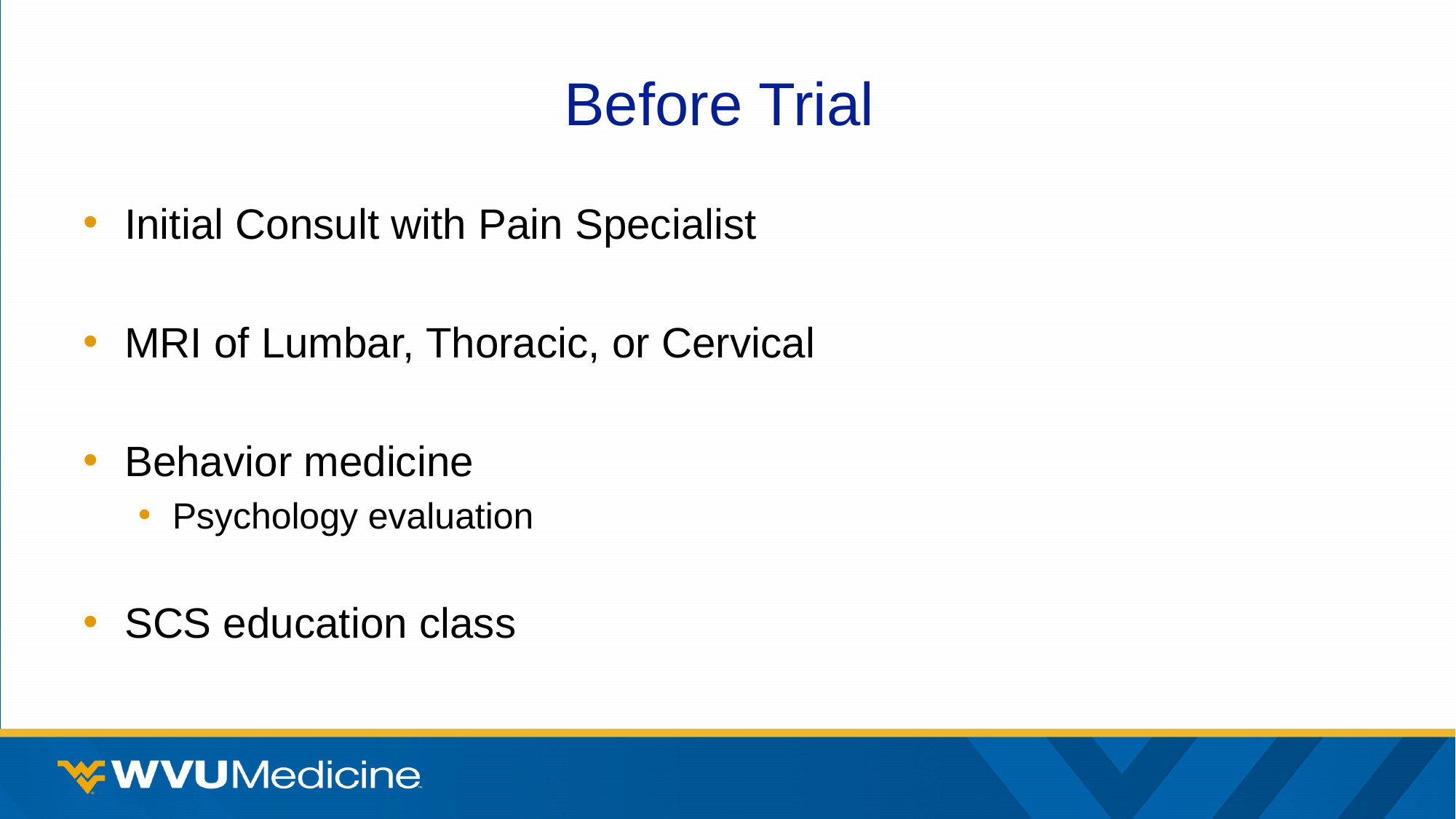

# Before Trial
Initial Consult with Pain Specialist

MRI of Lumbar, Thoracic, or Cervical

Behavior medicine
Psychology evaluation

SCS education class